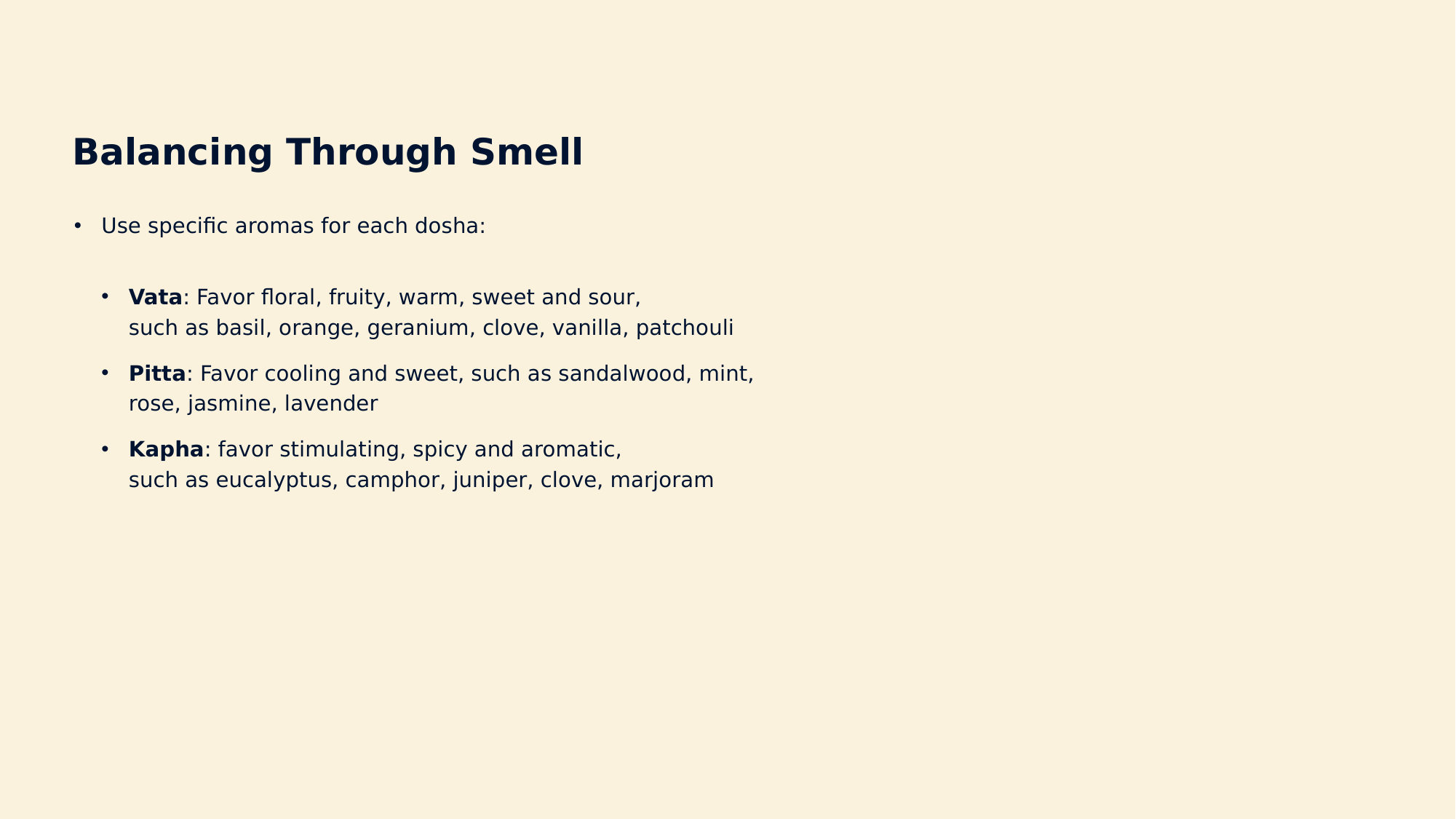

Balancing Through Smell
Use specific aromas for each dosha:
Vata: Favor floral, fruity, warm, sweet and sour,
such as basil, orange, geranium, clove, vanilla, patchouli
Pitta: Favor cooling and sweet, such as sandalwood, mint, rose, jasmine, lavender
Kapha: favor stimulating, spicy and aromatic,
such as eucalyptus, camphor, juniper, clove, marjoram